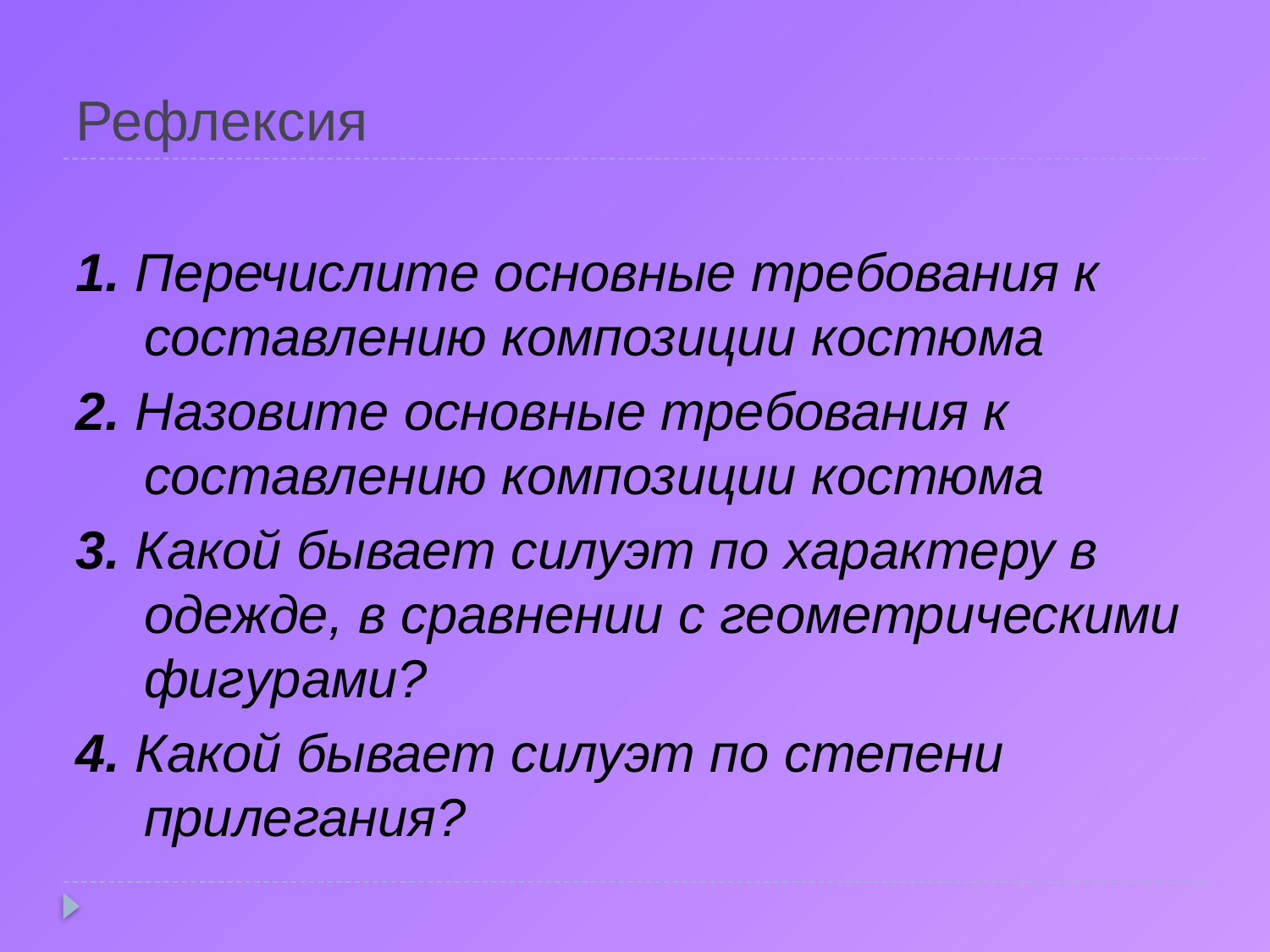

# Рефлексия

1. Перечислите основные требования к составлению композиции костюма
2. Назовите основные требования к составлению композиции костюма
3. Какой бывает силуэт по характеру в одежде, в сравнении с геометрическими фигурами?
4. Какой бывает силуэт по степени прилегания?